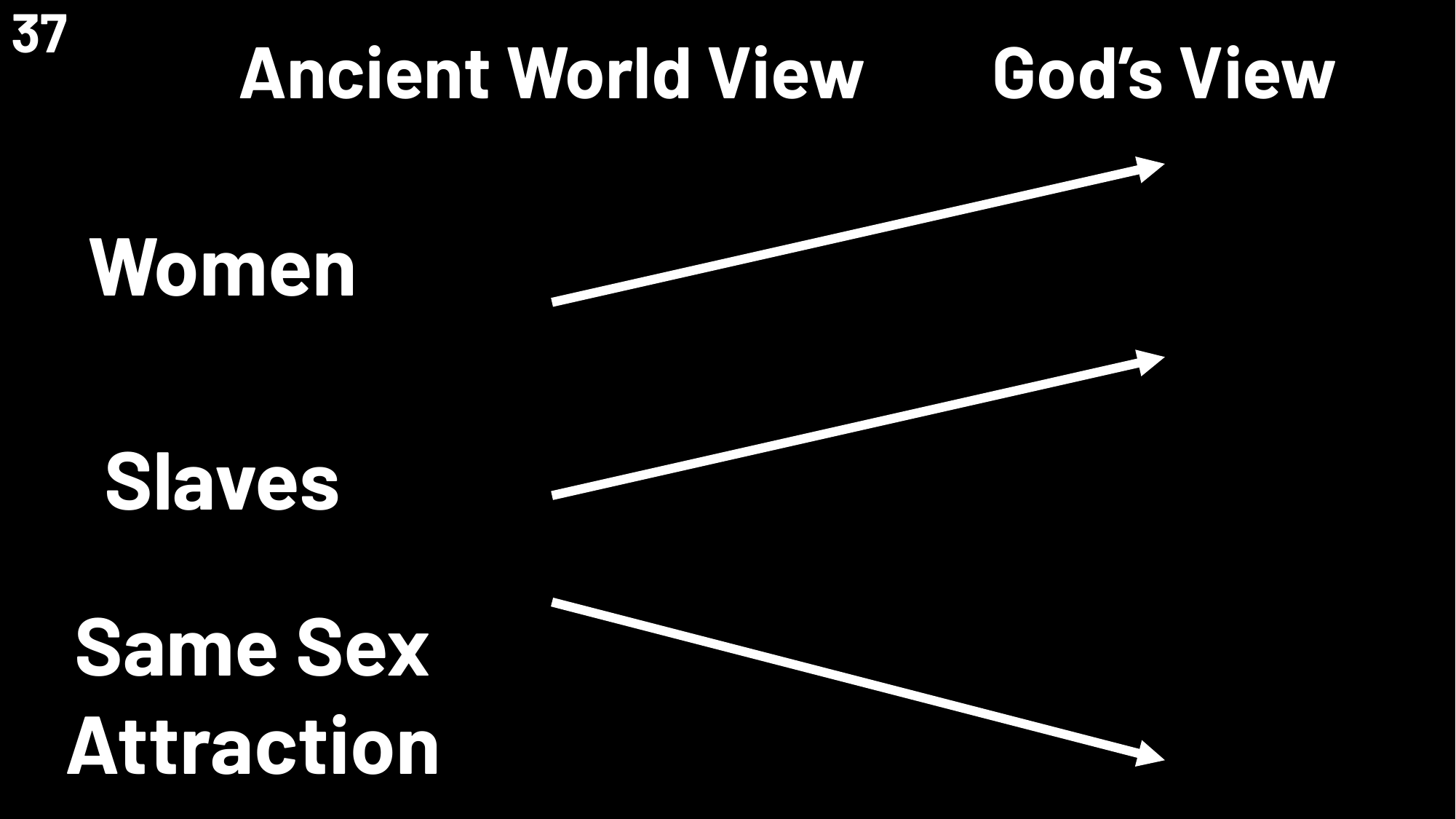

37
Ancient World View
God’s View
Women
Slaves
Same Sex Attraction